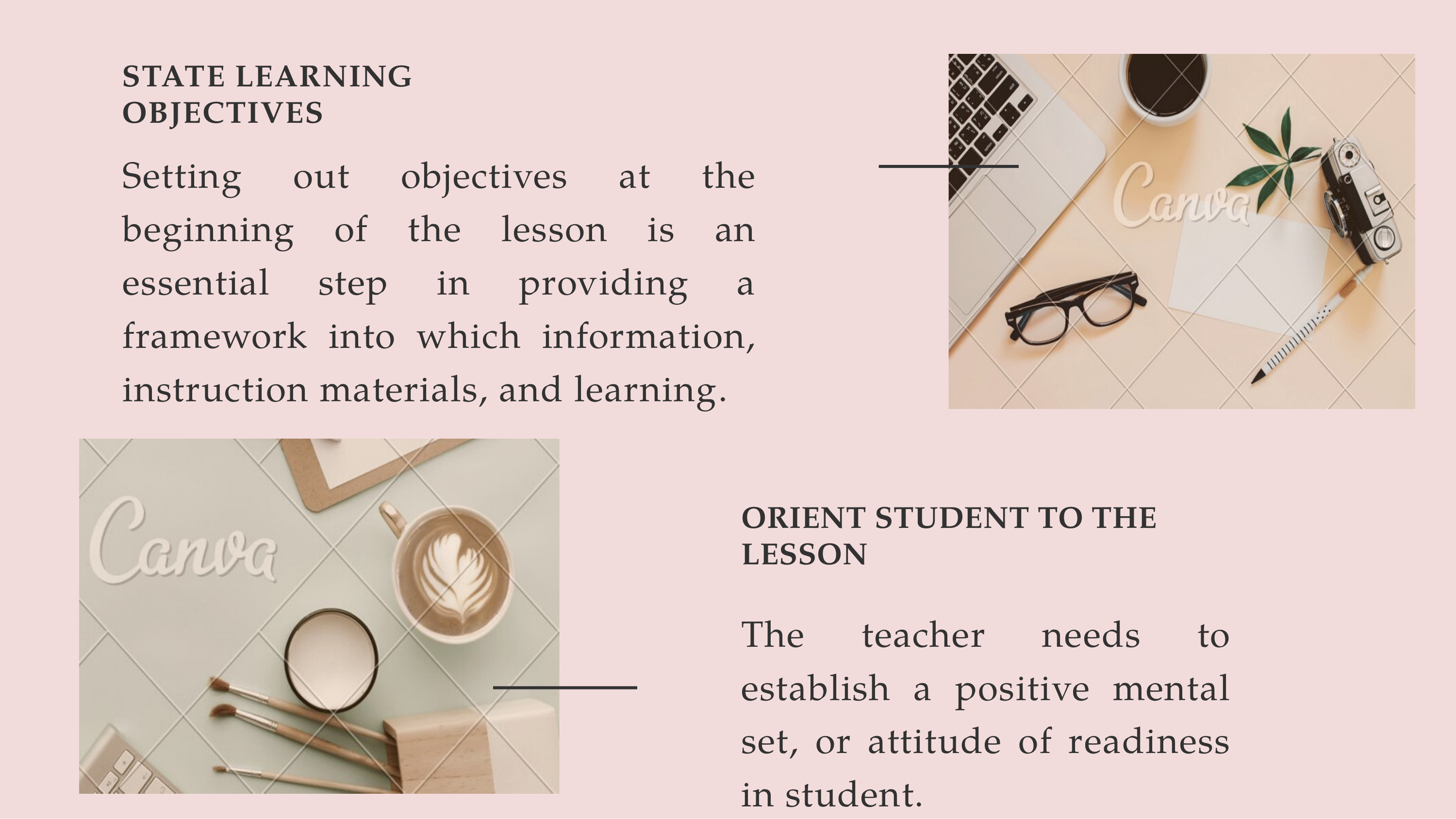

# STATE LEARNING OBJECTIVES
	Setting out objectives at the beginning of the lesson is an essential step in providing a framework into which information, instruction materials, and learning.

ORIENT STUDENT TO THE LESSON
The teacher needs to establish a positive mental set, or attitude of readiness in student.